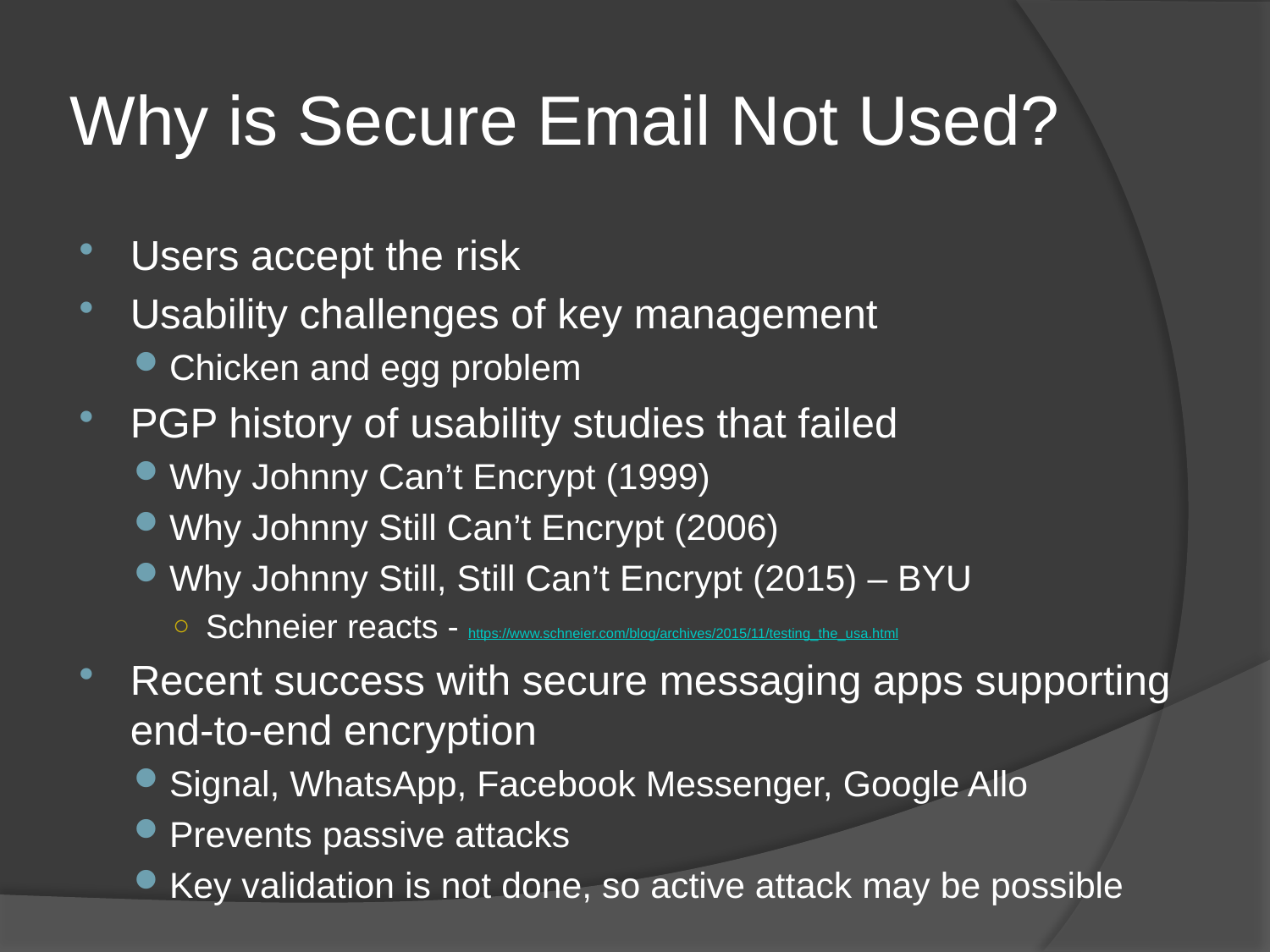

# Why is Secure Email Not Used?
Users accept the risk
Usability challenges of key management
Chicken and egg problem
PGP history of usability studies that failed
Why Johnny Can’t Encrypt (1999)
Why Johnny Still Can’t Encrypt (2006)
Why Johnny Still, Still Can’t Encrypt (2015) – BYU
Schneier reacts - https://www.schneier.com/blog/archives/2015/11/testing_the_usa.html
Recent success with secure messaging apps supporting end-to-end encryption
Signal, WhatsApp, Facebook Messenger, Google Allo
Prevents passive attacks
Key validation is not done, so active attack may be possible